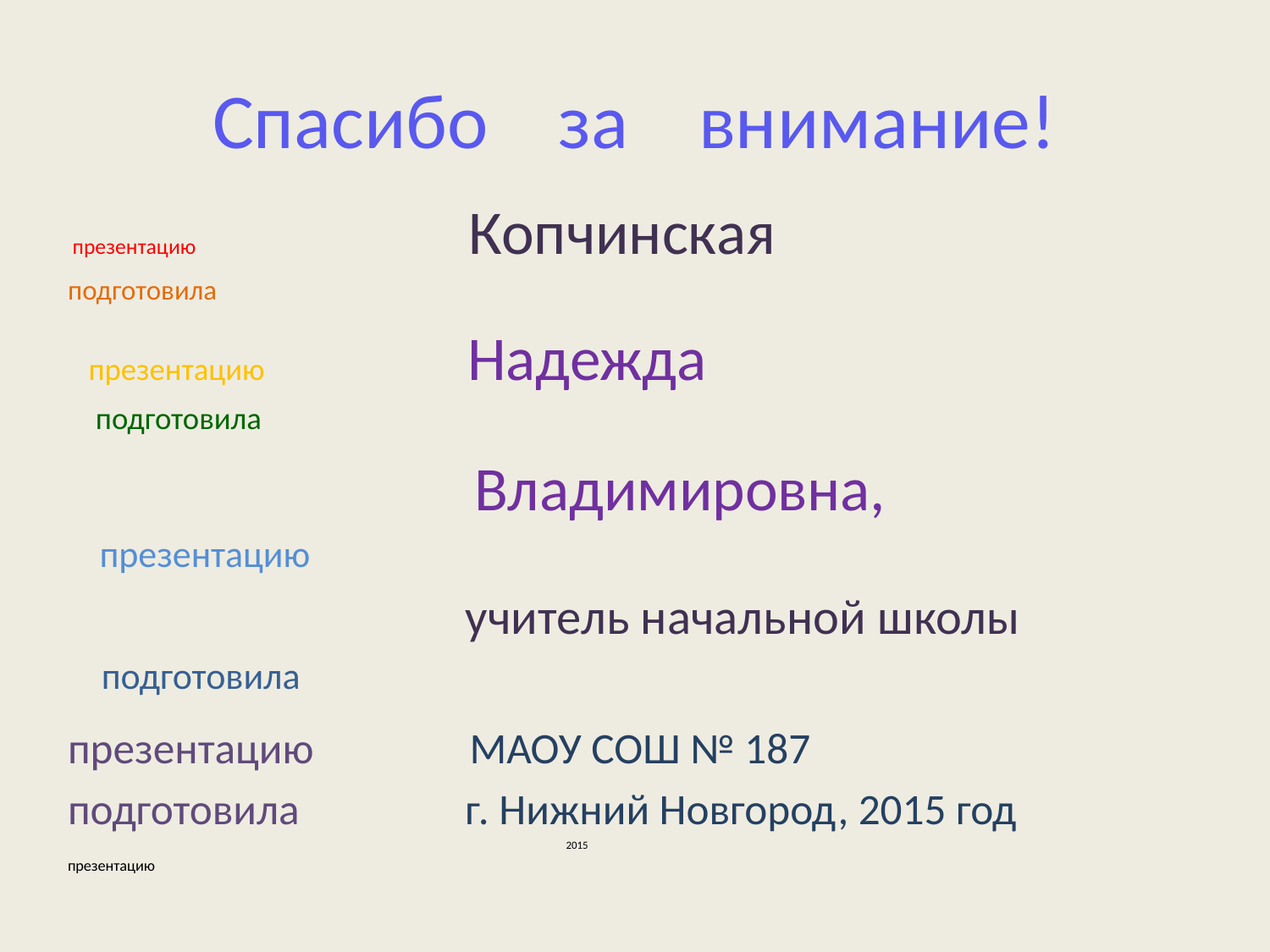

# Спасибо    за    внимание!
 презентацию                                                        Копчинская
подготовила
   презентацию                             Надежда
    подготовила
                                                                                                                                Владимировна,
          презентацию
                                                                                                                                                                                            учитель начальной школы
                подготовила

презентацию                МАОУ СОШ № 187
подготовила                 г. Нижний Новгород, 2015 год
                                                                                                                                                             2015
презентацию